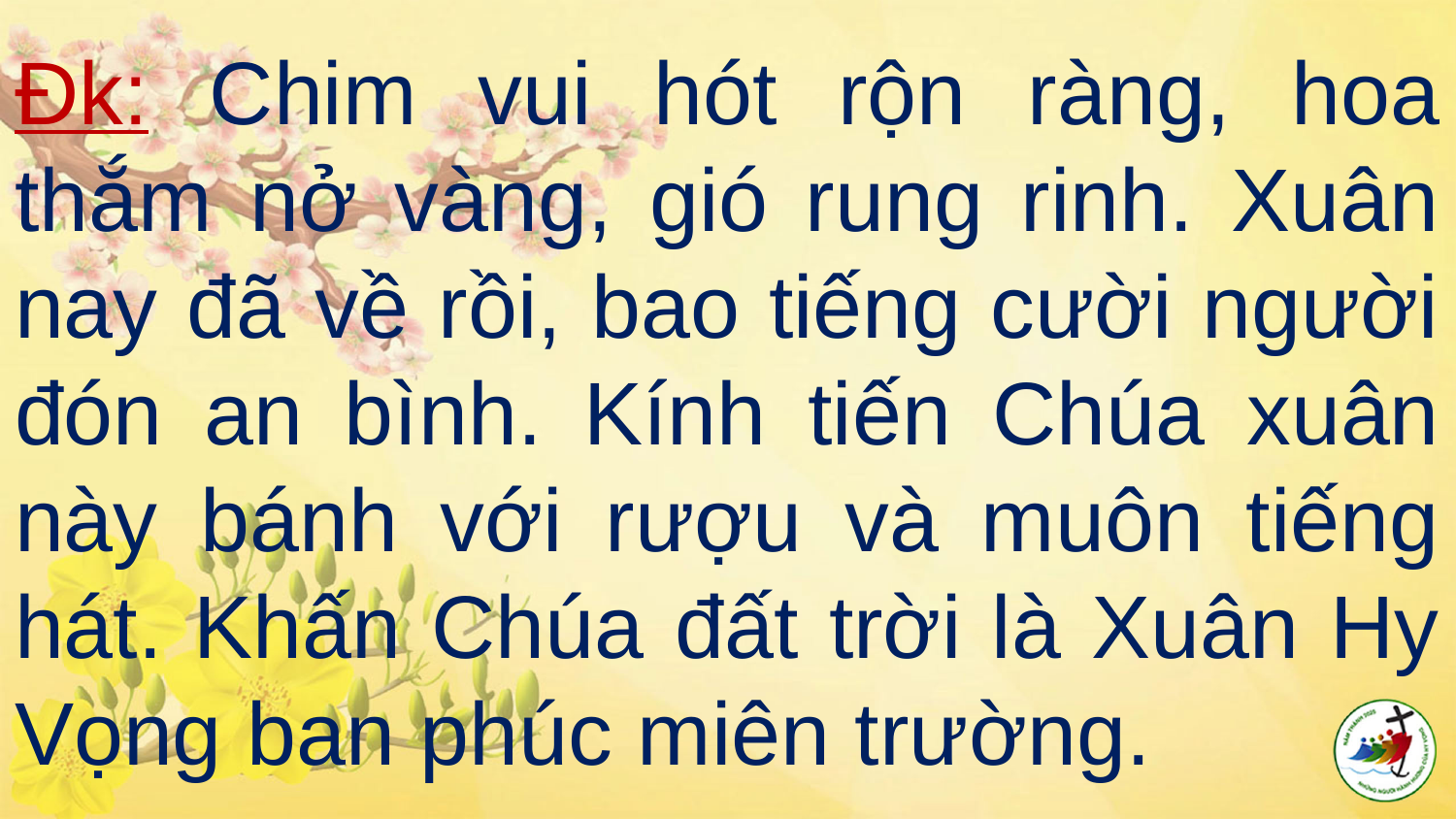

# Đk: Chim vui hót rộn ràng, hoa thắm nở vàng, gió rung rinh. Xuân nay đã về rồi, bao tiếng cười người đón an bình. Kính tiến Chúa xuân này bánh với rượu và muôn tiếng hát. Khấn Chúa đất trời là Xuân Hy Vọng ban phúc miên trường.